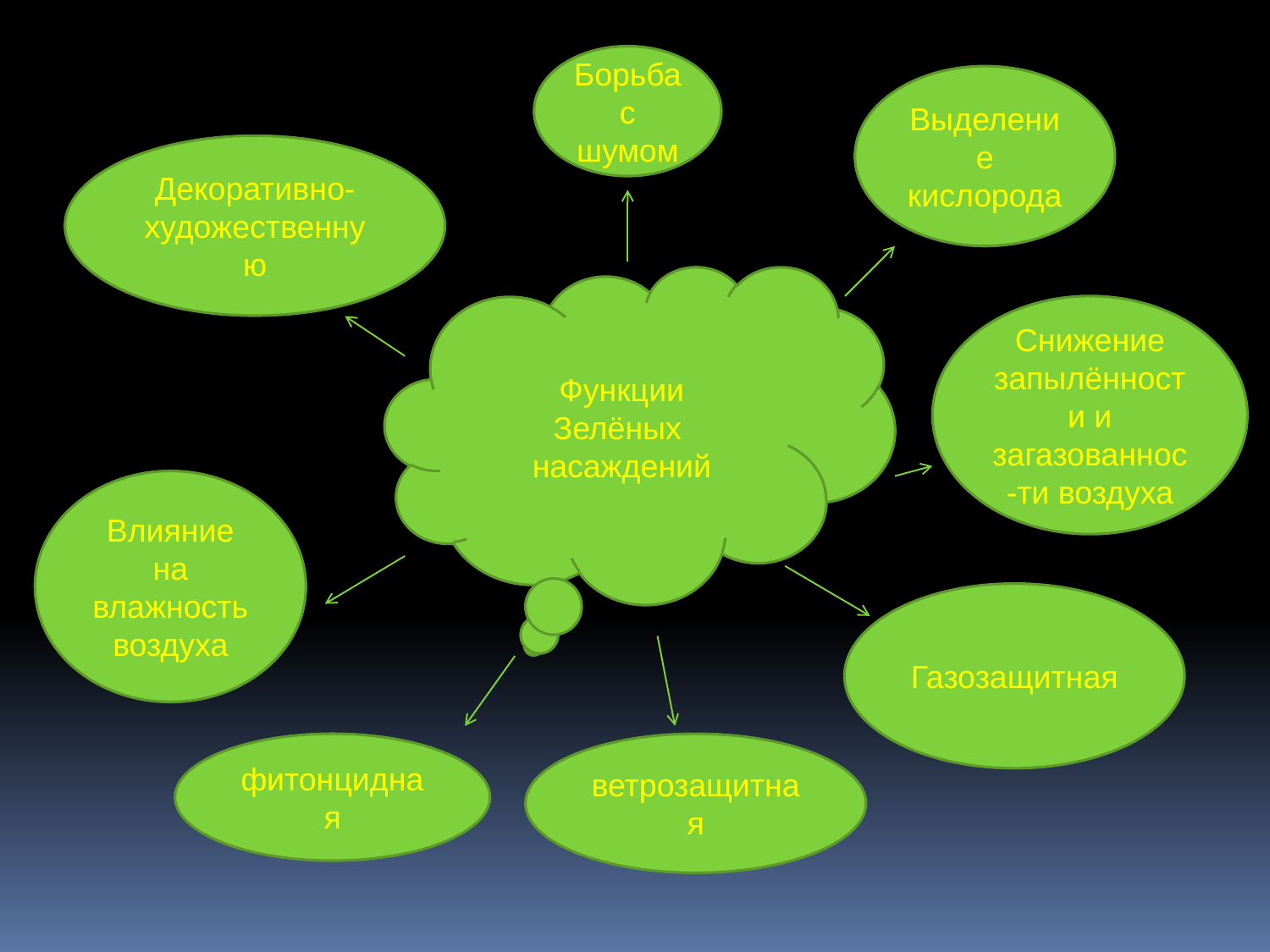

Борьба с шумом
Выделение кислорода
Декоративно-
художественную
Функции
Зелёных
насаждений
Снижение запылённости и загазованнос-ти воздуха
Влияние на влажность воздуха
Газозащитная
фитонцидная
ветрозащитная